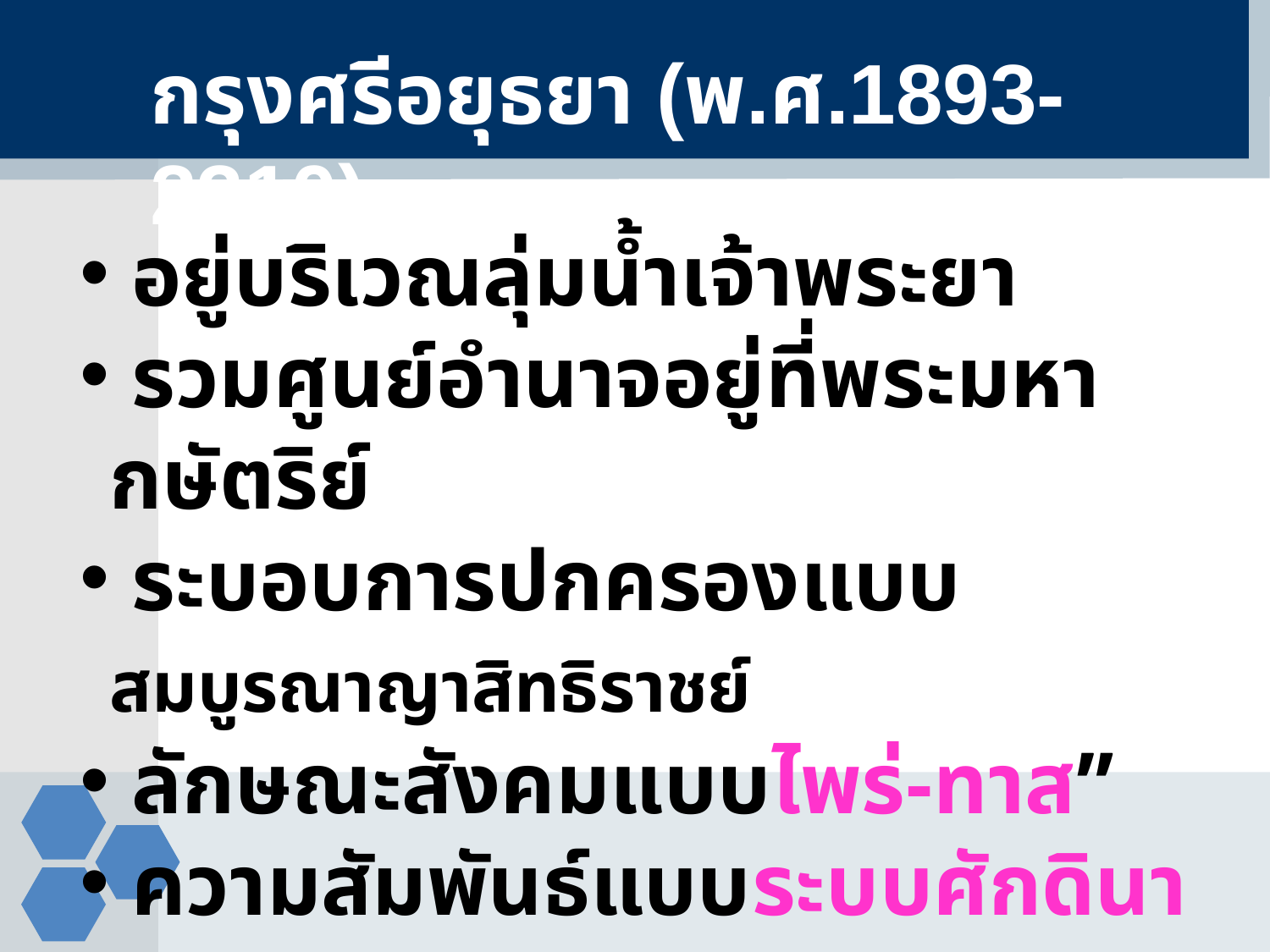

กรุงศรีอยุธยา (พ.ศ.1893-2310)
 อยู่บริเวณลุ่มน้ำเจ้าพระยา
 รวมศูนย์อำนาจอยู่ที่พระมหากษัตริย์
 ระบอบการปกครองแบบสมบูรณาญาสิทธิราชย์
 ลักษณะสังคมแบบไพร่-ทาส”
 ความสัมพันธ์แบบระบบศักดินา